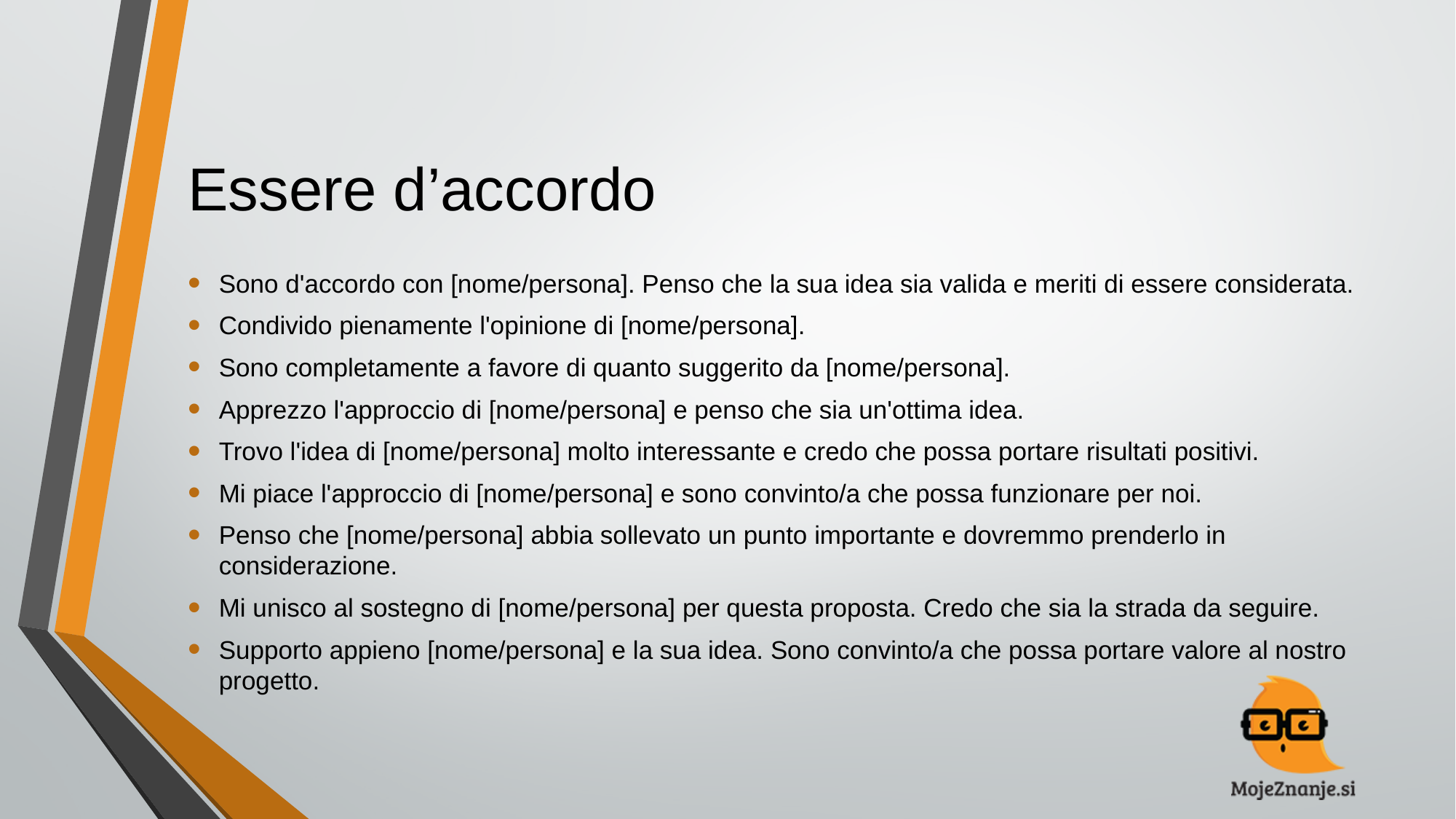

# Essere d’accordo
Sono d'accordo con [nome/persona]. Penso che la sua idea sia valida e meriti di essere considerata.
Condivido pienamente l'opinione di [nome/persona].
Sono completamente a favore di quanto suggerito da [nome/persona].
Apprezzo l'approccio di [nome/persona] e penso che sia un'ottima idea.
Trovo l'idea di [nome/persona] molto interessante e credo che possa portare risultati positivi.
Mi piace l'approccio di [nome/persona] e sono convinto/a che possa funzionare per noi.
Penso che [nome/persona] abbia sollevato un punto importante e dovremmo prenderlo in considerazione.
Mi unisco al sostegno di [nome/persona] per questa proposta. Credo che sia la strada da seguire.
Supporto appieno [nome/persona] e la sua idea. Sono convinto/a che possa portare valore al nostro progetto.